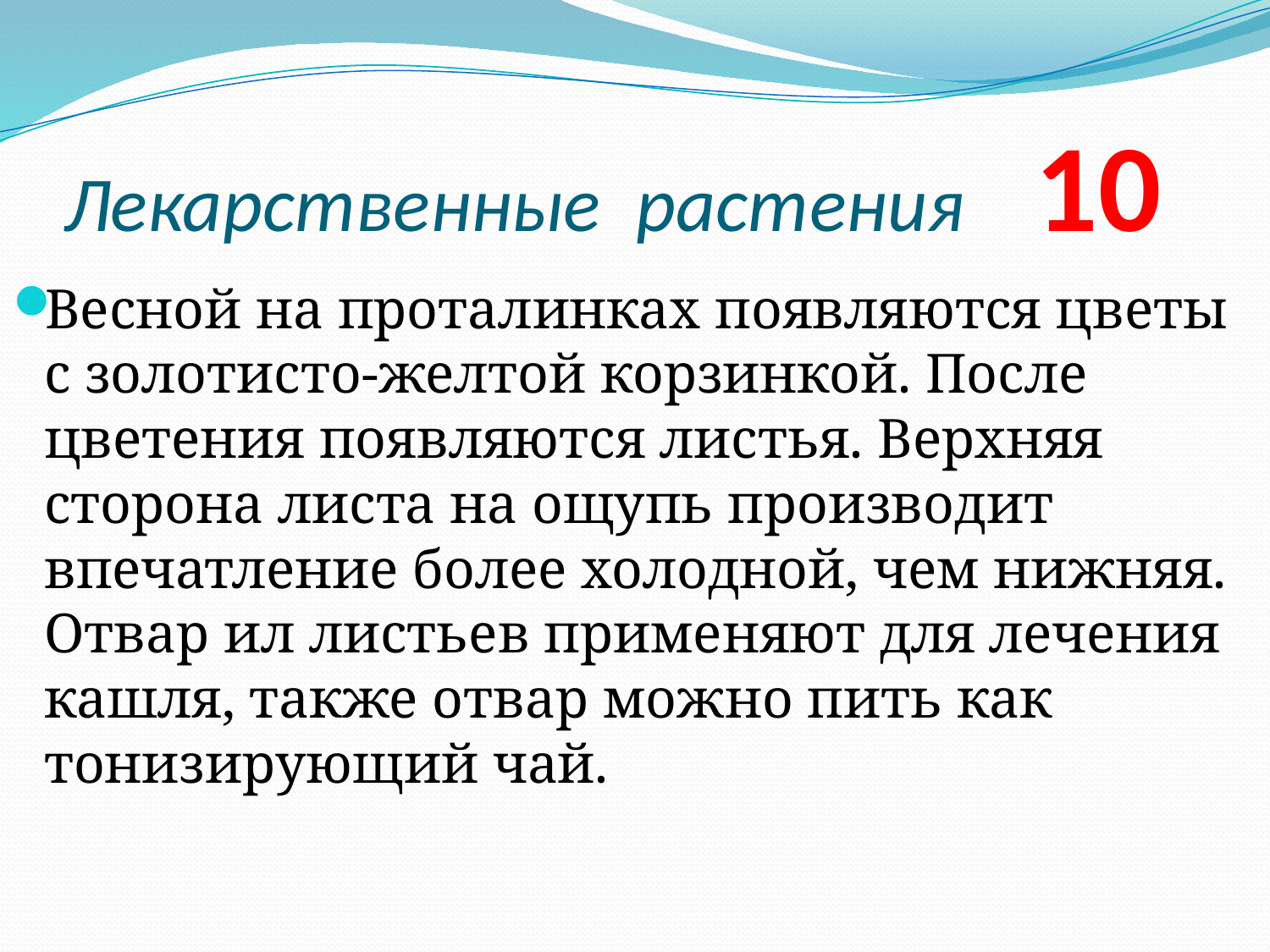

# Лекарственные  растения    10

Весной на проталинках появляются цветы с золотисто-желтой корзинкой. После цветения появляются листья. Верхняя сторона листа на ощупь производит впечатление более холодной, чем нижняя. Отвар ил листьев применяют для лечения кашля, также отвар можно пить как тонизирующий чай.